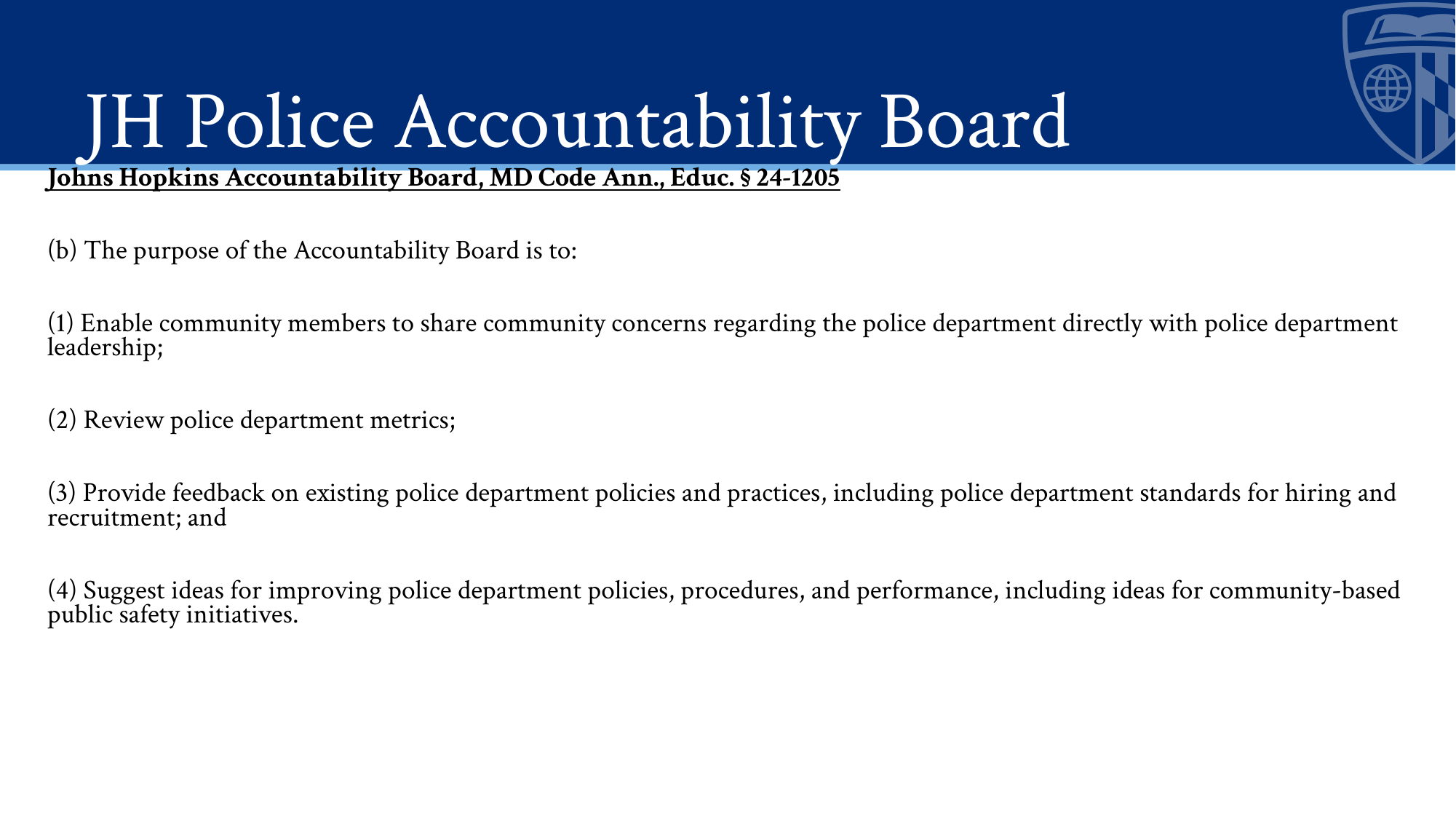

JH Police Accountability Board
Johns Hopkins Accountability Board, MD Code Ann., Educ. § 24-1205
(b) The purpose of the Accountability Board is to:
(1) Enable community members to share community concerns regarding the police department directly with police department leadership;
(2) Review police department metrics;
(3) Provide feedback on existing police department policies and practices, including police department standards for hiring and recruitment; and
(4) Suggest ideas for improving police department policies, procedures, and performance, including ideas for community-based public safety initiatives.